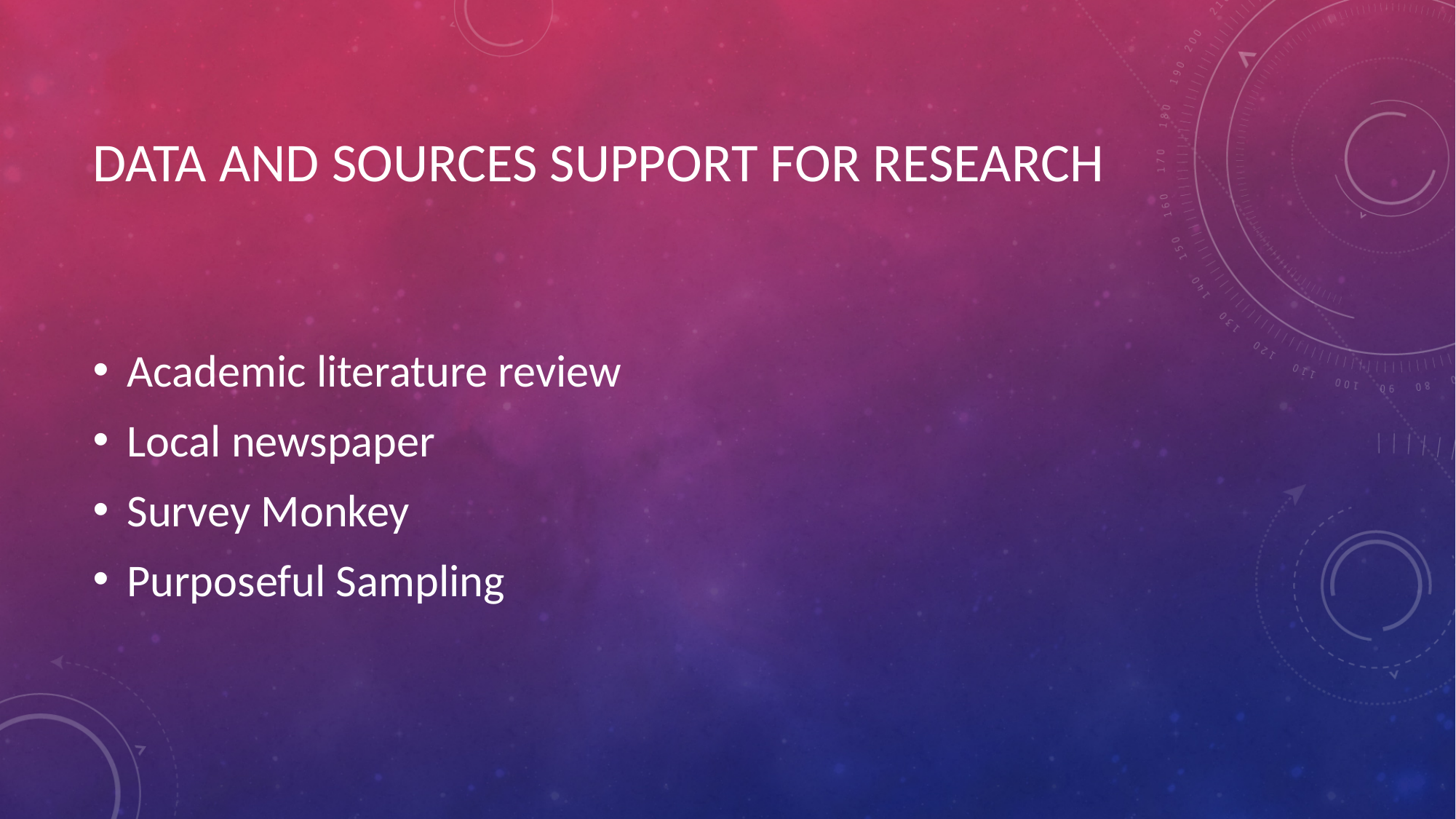

# Data and Sources Support for Research
Academic literature review
Local newspaper
Survey Monkey
Purposeful Sampling